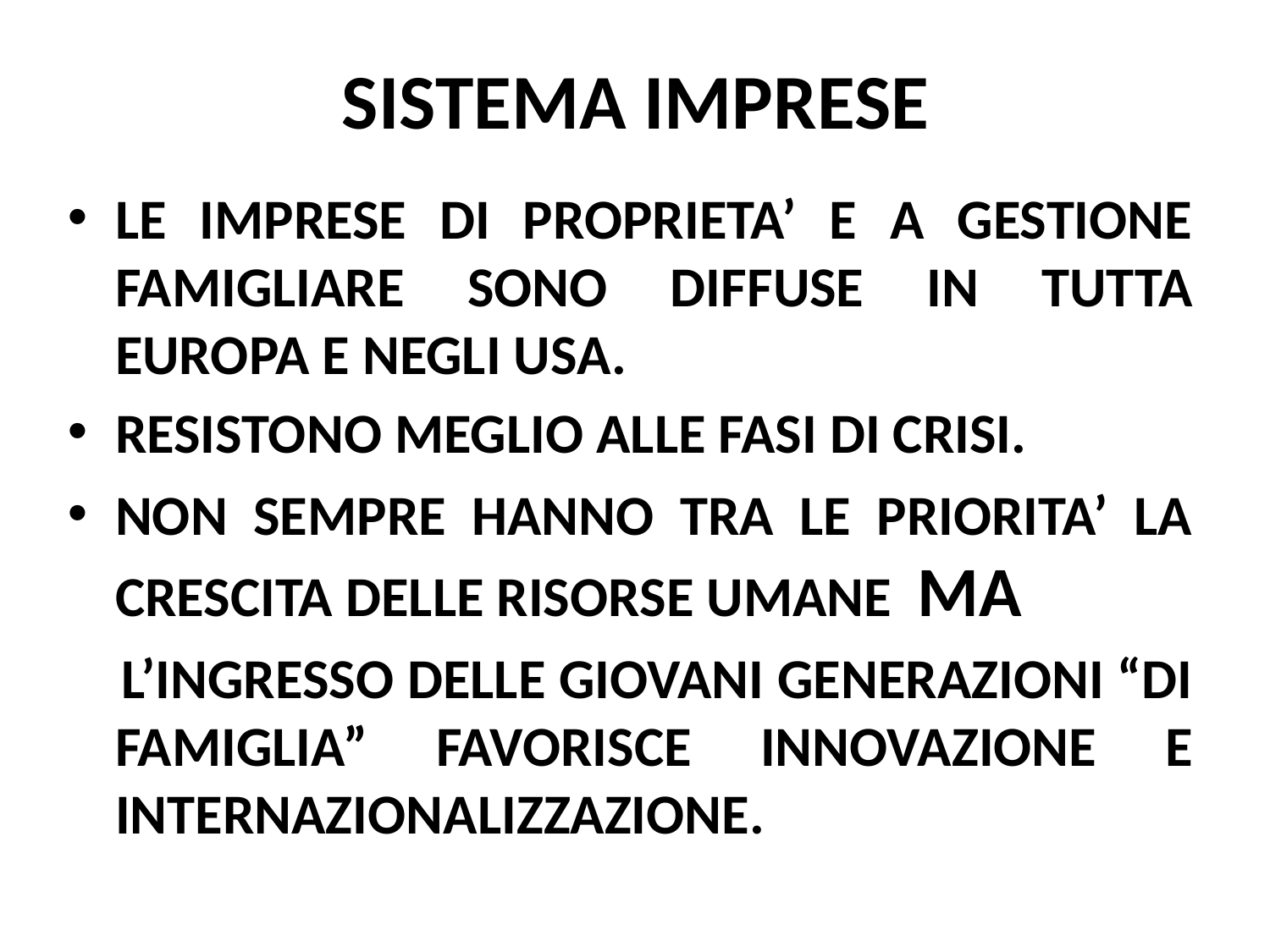

# SISTEMA IMPRESE
LE IMPRESE DI PROPRIETA’ E A GESTIONE FAMIGLIARE SONO DIFFUSE IN TUTTA EUROPA E NEGLI USA.
RESISTONO MEGLIO ALLE FASI DI CRISI.
NON SEMPRE HANNO TRA LE PRIORITA’ LA CRESCITA DELLE RISORSE UMANE  MA
    L’INGRESSO DELLE GIOVANI GENERAZIONI “DI FAMIGLIA” FAVORISCE INNOVAZIONE E INTERNAZIONALIZZAZIONE.